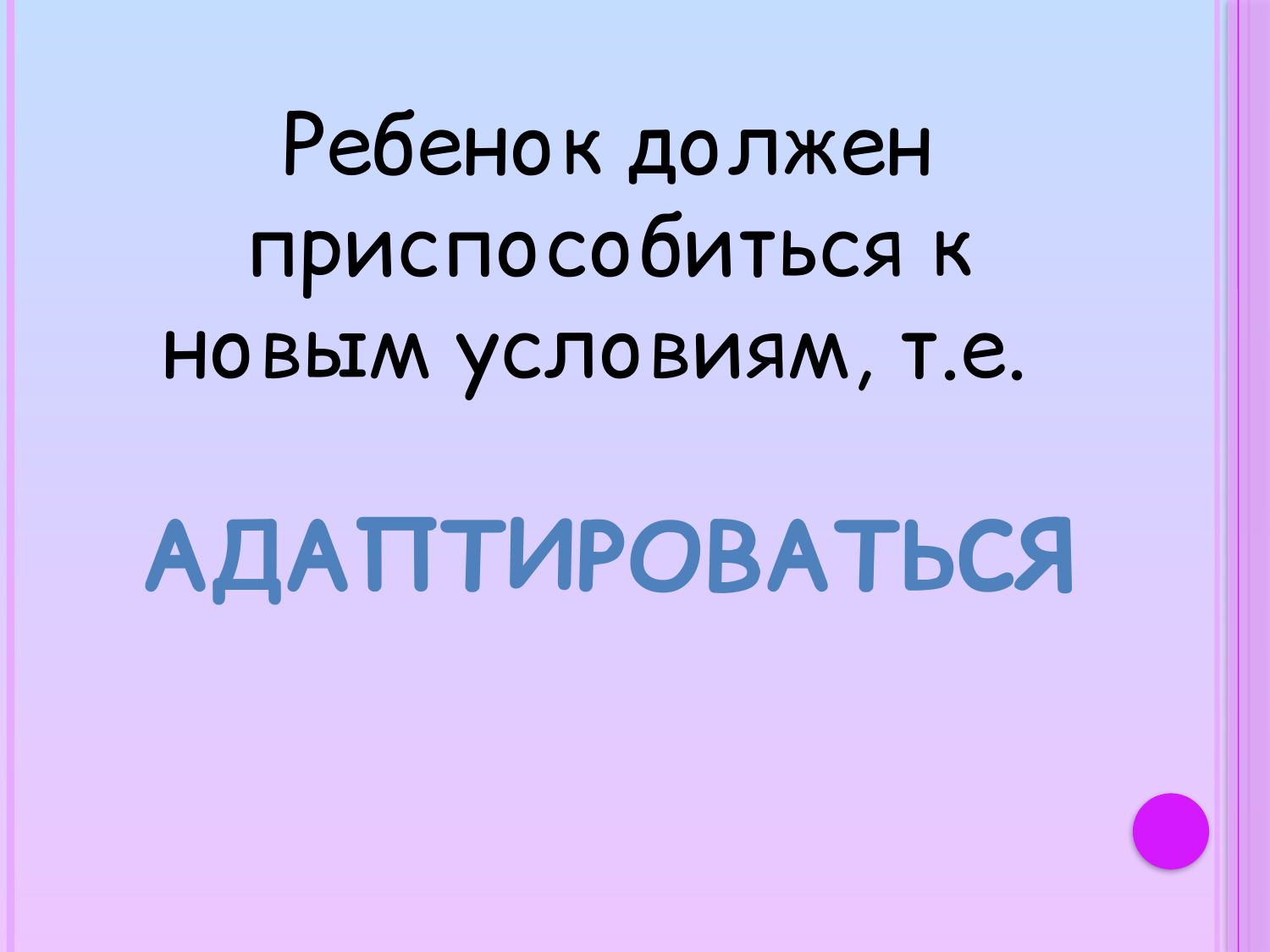

# Ребенок должен приспособиться к новым условиям, т.е. Адаптироваться